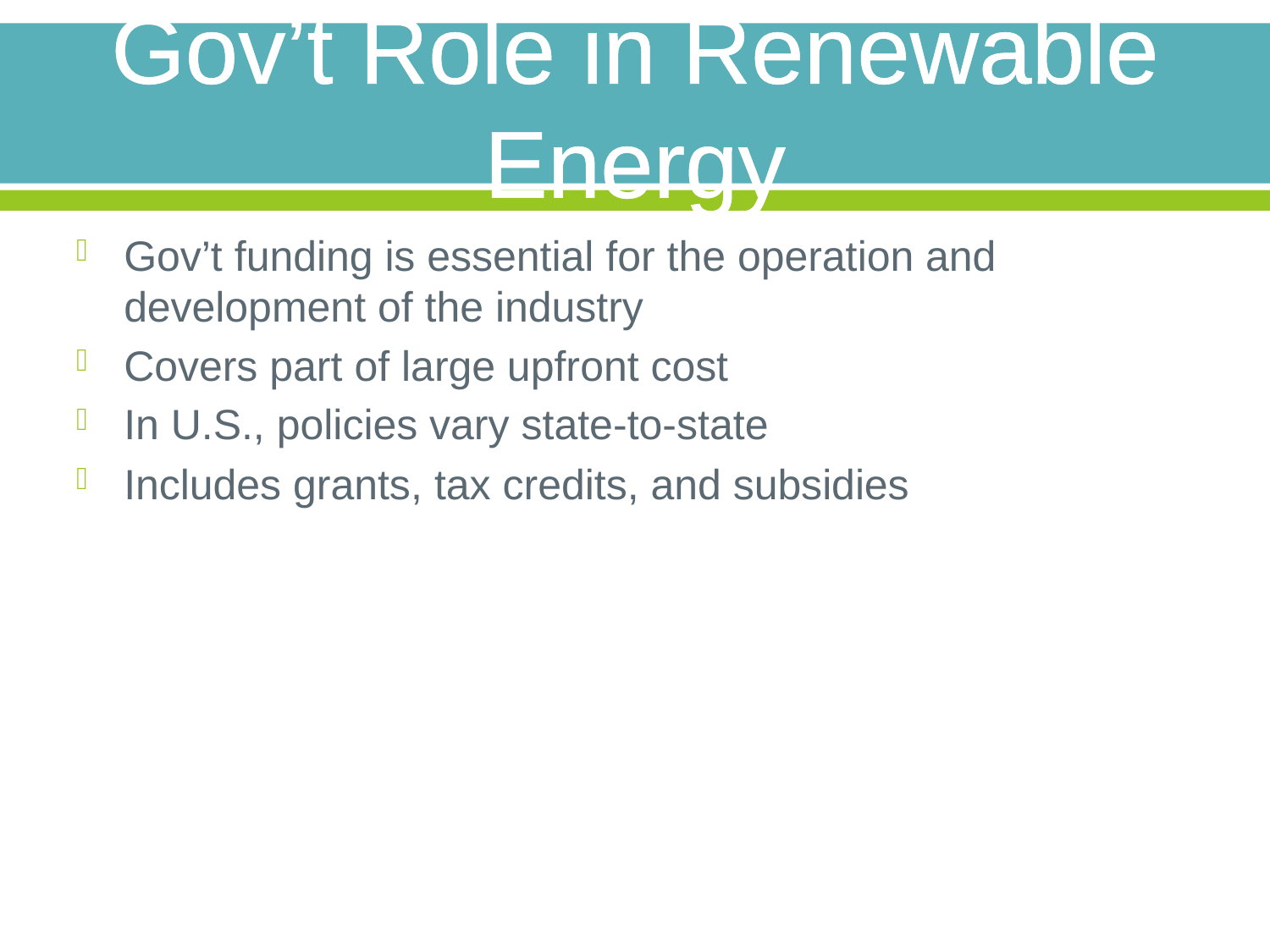

# Gov’t Role in Renewable Energy
Gov’t funding is essential for the operation and development of the industry
Covers part of large upfront cost
In U.S., policies vary state-to-state
Includes grants, tax credits, and subsidies